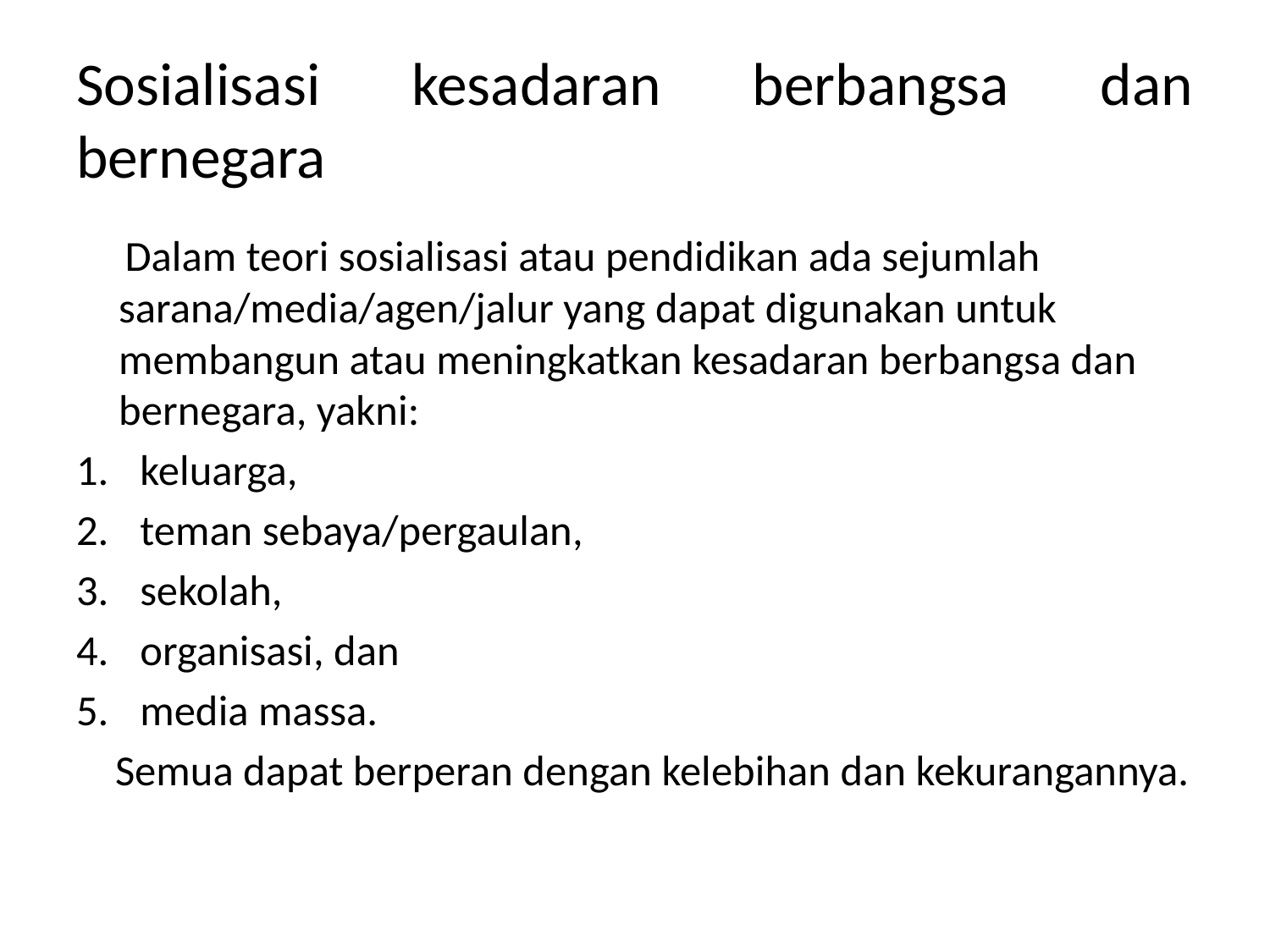

# Sosialisasi kesadaran berbangsa dan bernegara
     Dalam teori sosialisasi atau pendidikan ada sejumlah sarana/media/agen/jalur yang dapat digunakan untuk membangun atau meningkatkan kesadaran berbangsa dan bernegara, yakni:
keluarga,
teman sebaya/pergaulan,
sekolah,
organisasi, dan
media massa.
    Semua dapat berperan dengan kelebihan dan kekurangannya.